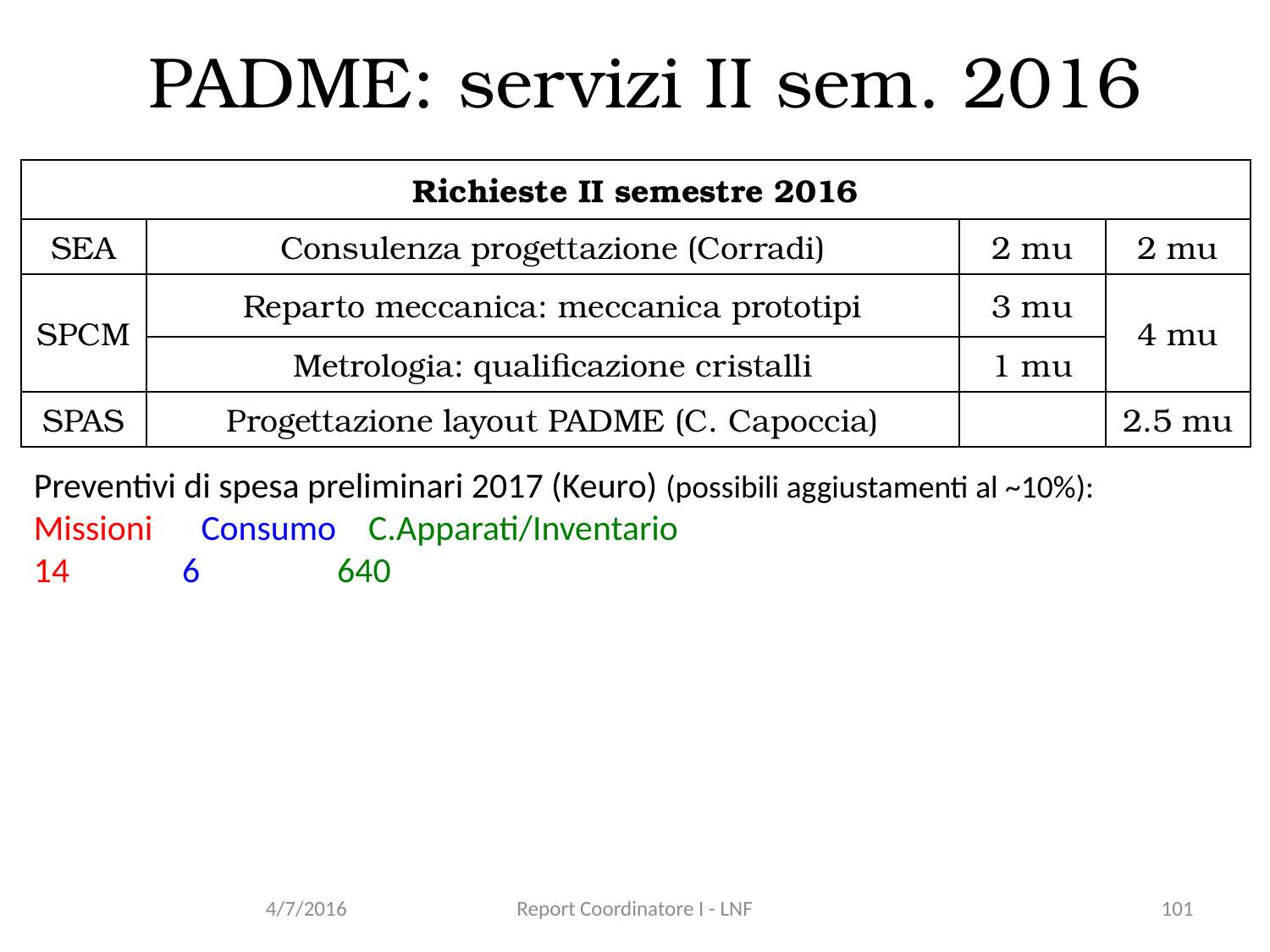

# PADME: servizi II sem. 2016
| Richieste II semestre 2016 |  |  |  |
| --- | --- | --- | --- |
| SEA | Consulenza progettazione (Corradi) | 2 mu | 2 mu |
| SPCM | Reparto meccanica: meccanica prototipi | 3 mu | 4 mu |
|  | Metrologia: qualificazione cristalli | 1 mu |  |
| SPAS | Progettazione layout PADME (C. Capoccia) |  | 2.5 mu |
Preventivi di spesa preliminari 2017 (Keuro) (possibili aggiustamenti al ~10%):
Missioni      Consumo    C.Apparati/Inventario
14              6                 640
4/7/2016
Report Coordinatore I - LNF
101